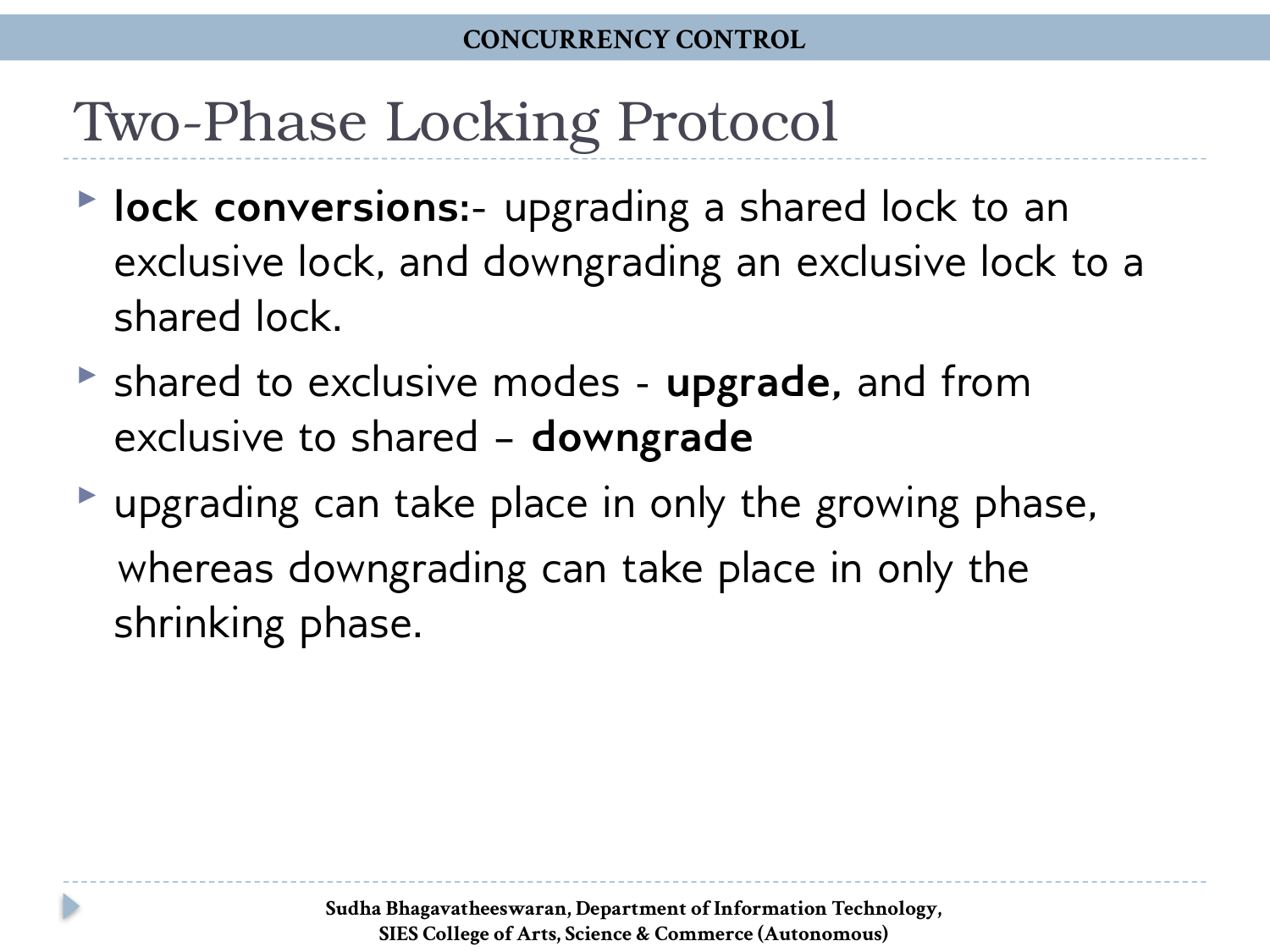

CONCURRENCY CONTROL
# Two-Phase Locking Protocol
lock conversions:- upgrading a shared lock to an exclusive lock, and downgrading an exclusive lock to a shared lock.
shared to exclusive modes - upgrade, and from exclusive to shared – downgrade
upgrading can take place in only the growing phase,
   whereas downgrading can take place in only the shrinking phase.
Sudha Bhagavatheeswaran, Department of Information Technology,
SIES College of Arts, Science & Commerce (Autonomous)